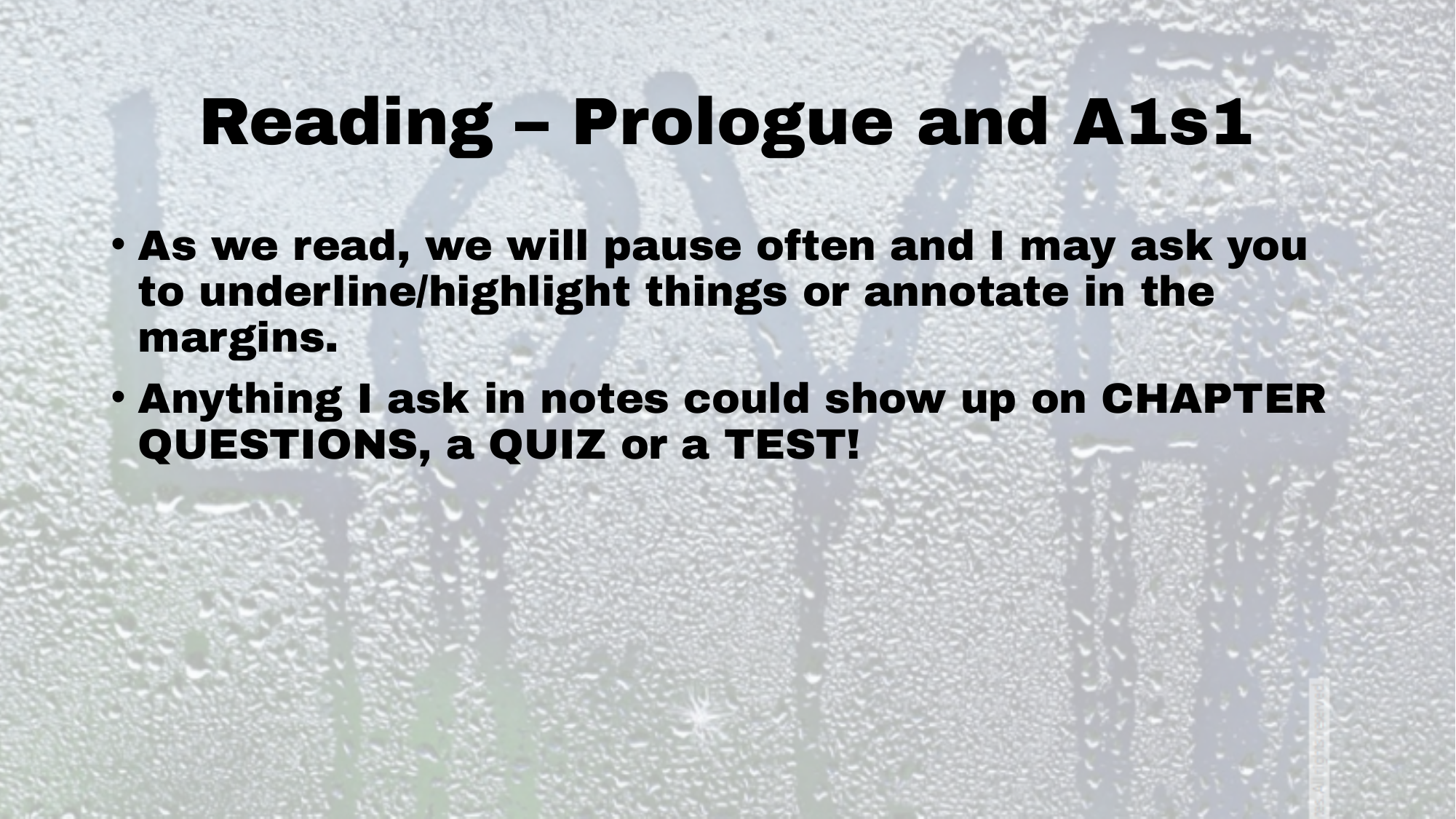

# Reading – Prologue and A1s1
As we read, we will pause often and I may ask you to underline/highlight things or annotate in the margins.
Anything I ask in notes could show up on CHAPTER QUESTIONS, a QUIZ or a TEST!